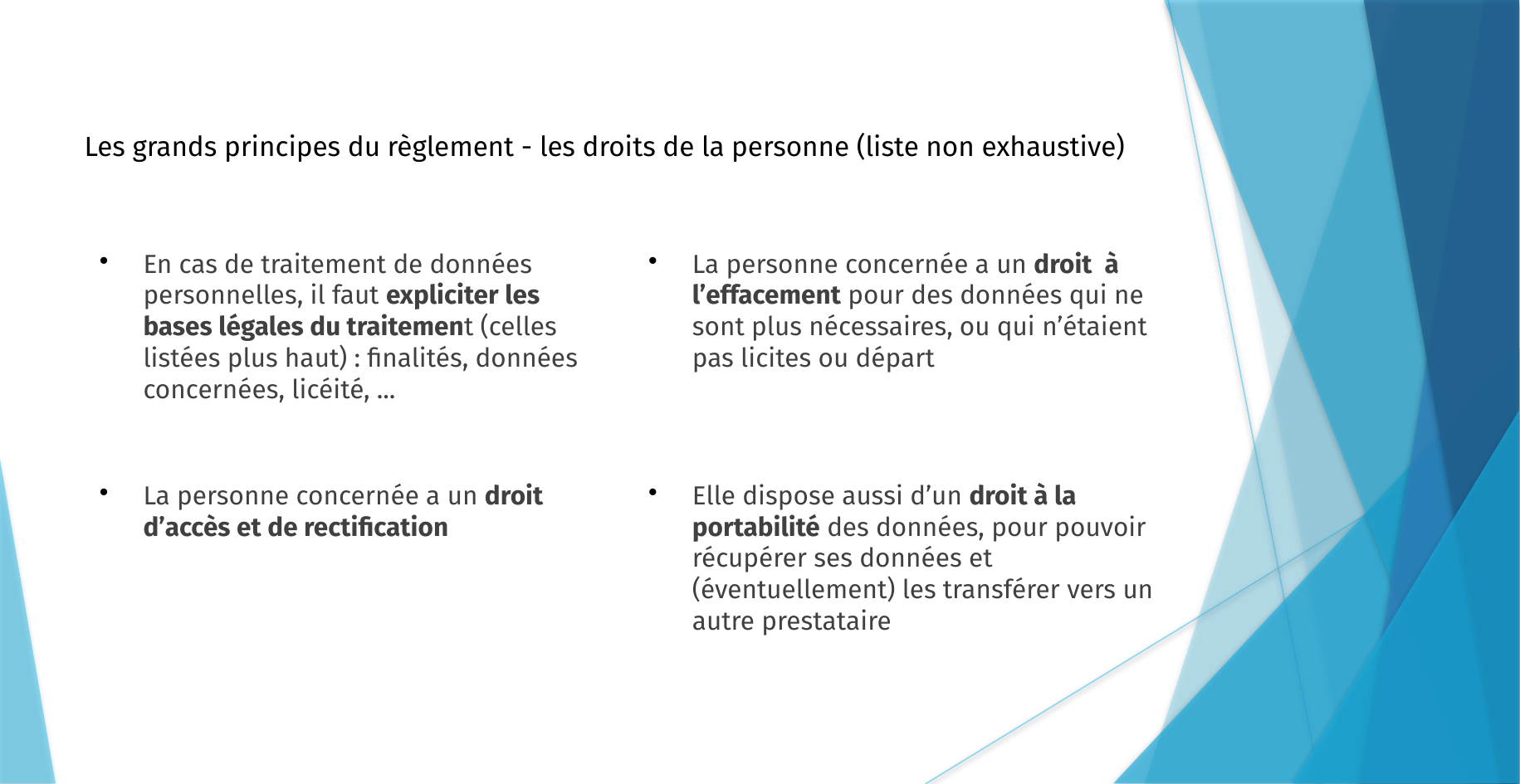

Les grands principes du règlement - les droits de la personne (liste non exhaustive)
En cas de traitement de données personnelles, il faut expliciter les bases légales du traitement (celles listées plus haut) : finalités, données concernées, licéité, ...
La personne concernée a un droit  à l’effacement pour des données qui ne sont plus nécessaires, ou qui n’étaient pas licites ou départ
La personne concernée a un droit d’accès et de rectification
Elle dispose aussi d’un droit à la portabilité des données, pour pouvoir récupérer ses données et (éventuellement) les transférer vers un autre prestataire